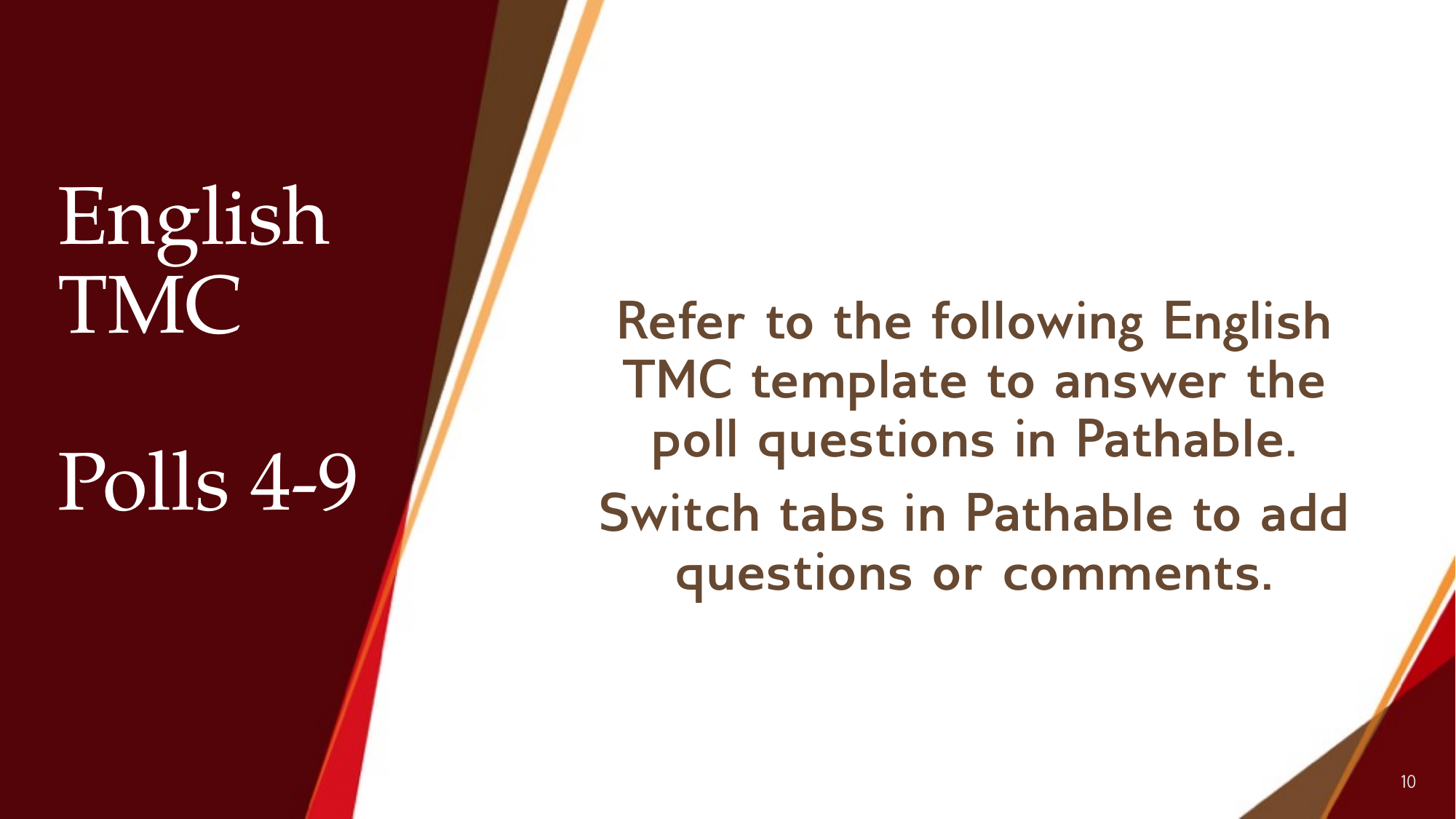

# English TMC Polls 4-9
Refer to the following English TMC template to answer the poll questions in Pathable.
Switch tabs in Pathable to add questions or comments.

10